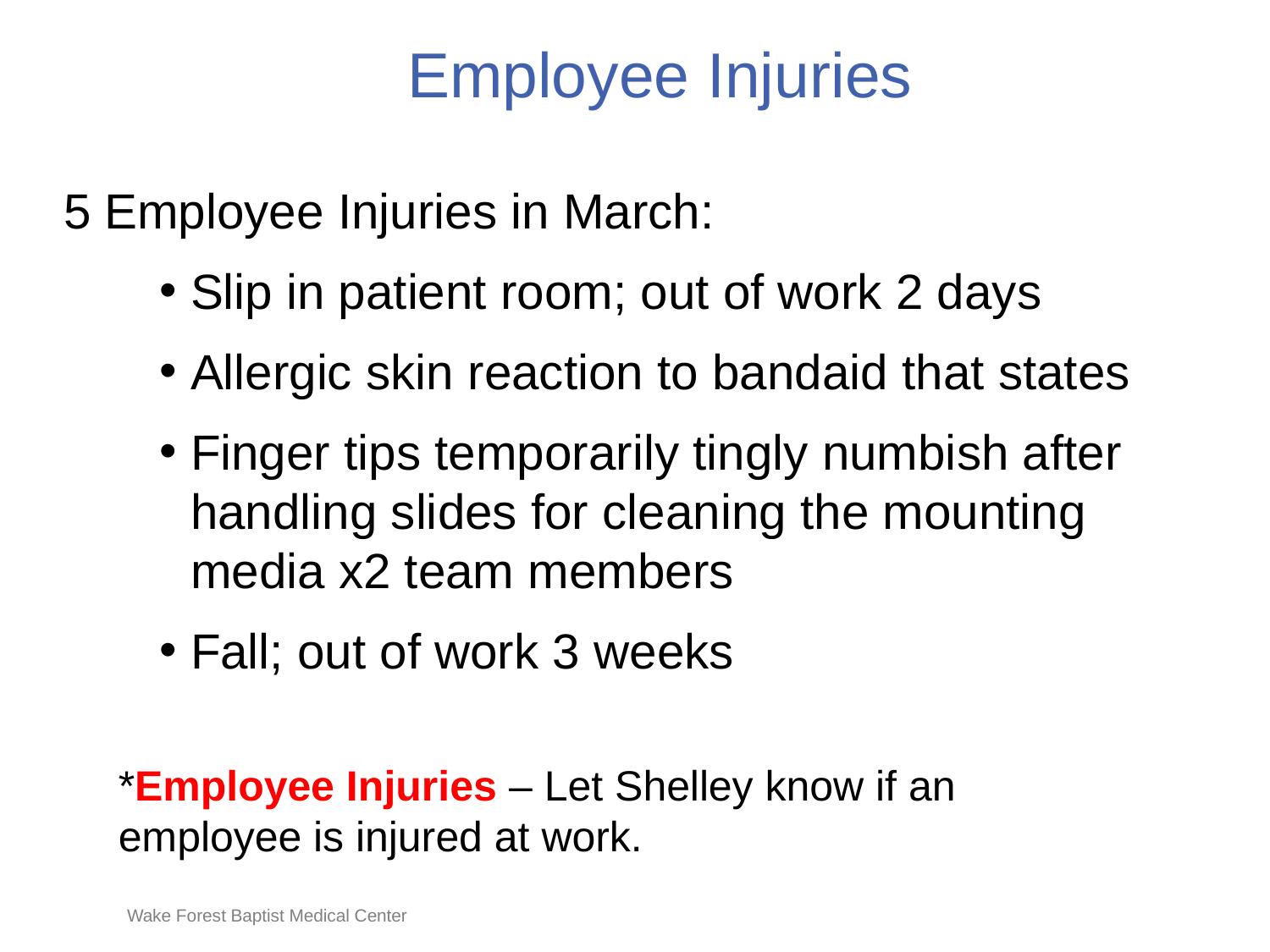

# Employee Injuries
5 Employee Injuries in March:
Slip in patient room; out of work 2 days
Allergic skin reaction to bandaid that states
Finger tips temporarily tingly numbish after handling slides for cleaning the mounting media x2 team members
Fall; out of work 3 weeks
*Employee Injuries – Let Shelley know if an employee is injured at work.